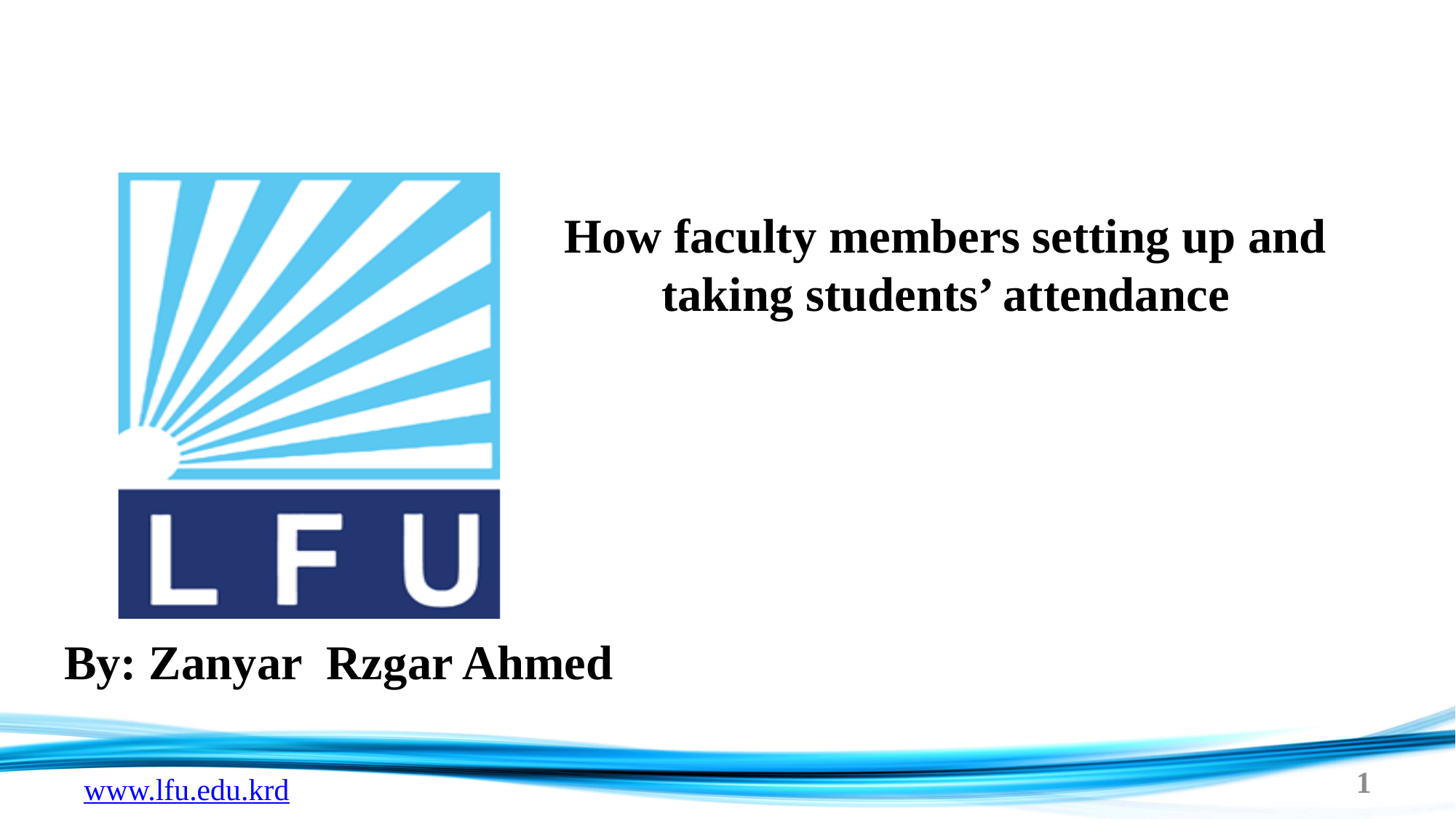

# How faculty members setting up and taking students’ attendance
By: Zanyar  Rzgar Ahmed
1